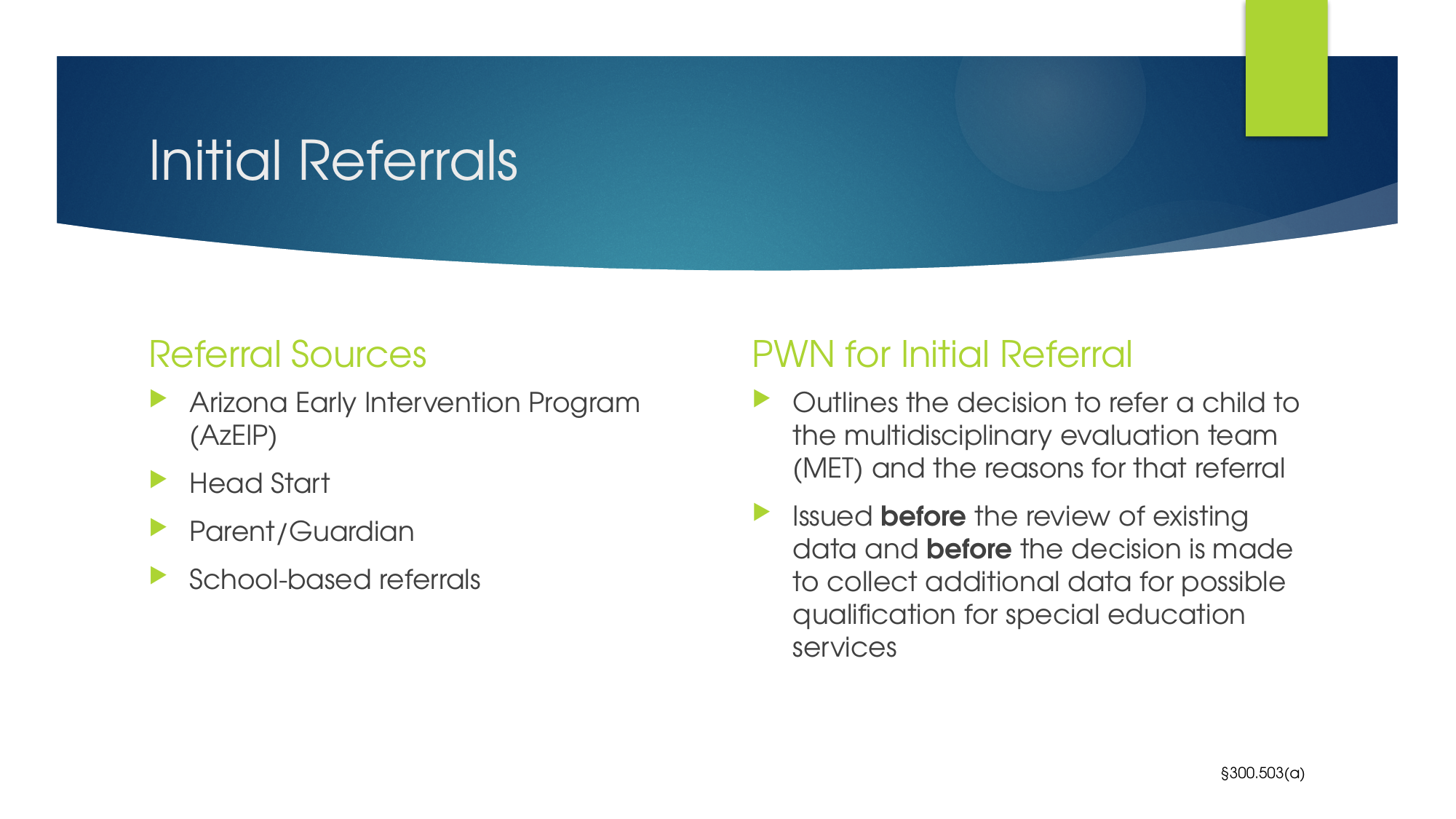

# Initial Referrals
Referral Sources
PWN for Initial Referral
Arizona Early Intervention Program (AzEIP)
Head Start
Parent/Guardian
School-based referrals
Outlines the decision to refer a child to the multidisciplinary evaluation team (MET) and the reasons for that referral
Issued before the review of existing data and before the decision is made to collect additional data for possible qualification for special education services
§300.503(a)